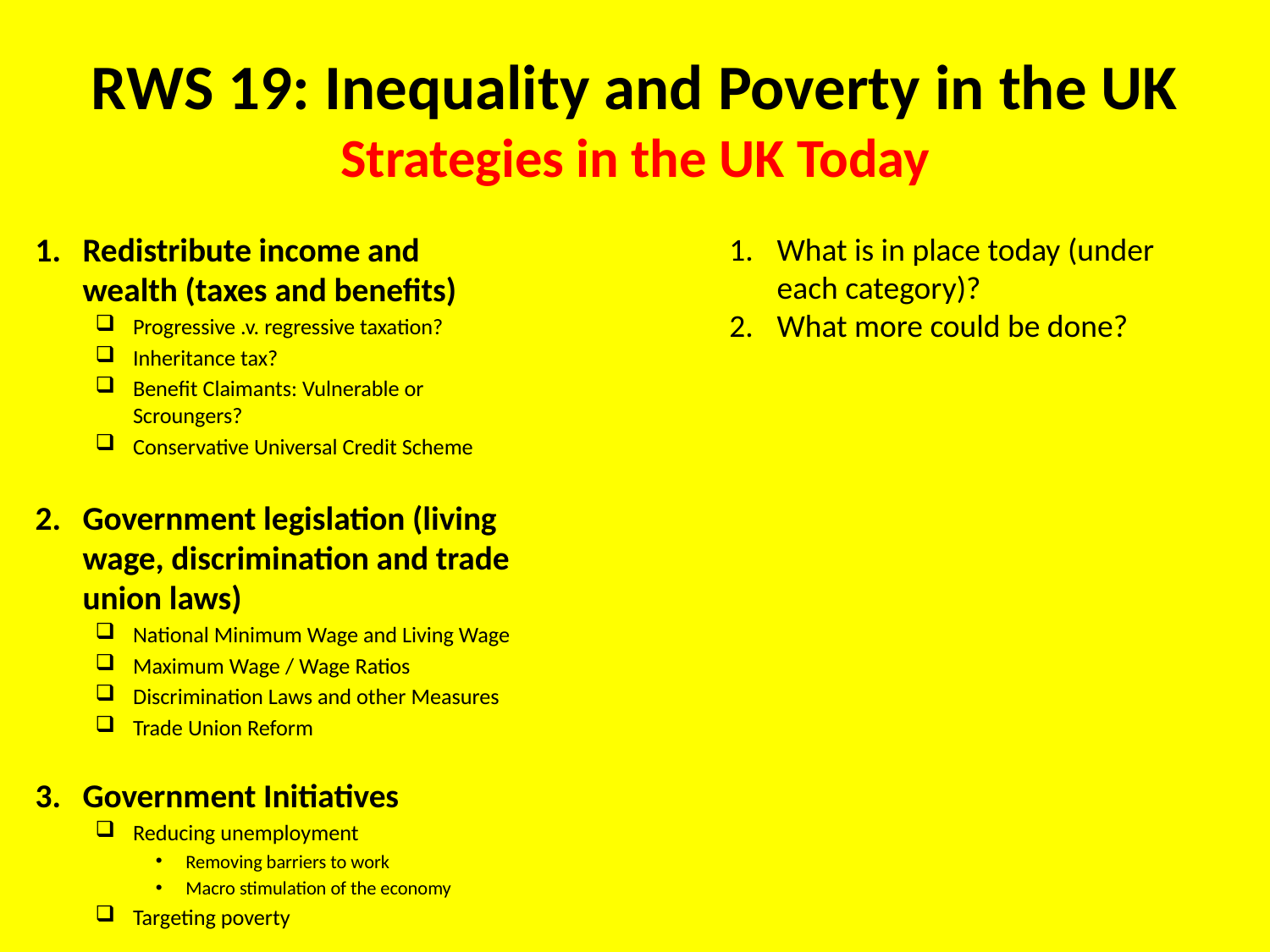

# RWS 19: Inequality and Poverty in the UK Strategies in the UK Today
Redistribute income and wealth (taxes and benefits)
Progressive .v. regressive taxation?
Inheritance tax?
Benefit Claimants: Vulnerable or Scroungers?
Conservative Universal Credit Scheme

Government legislation (living wage, discrimination and trade union laws)
National Minimum Wage and Living Wage
Maximum Wage / Wage Ratios
Discrimination Laws and other Measures
Trade Union Reform

Government Initiatives
Reducing unemployment
Removing barriers to work
Macro stimulation of the economy
Targeting poverty
What is in place today (under each category)?
What more could be done?